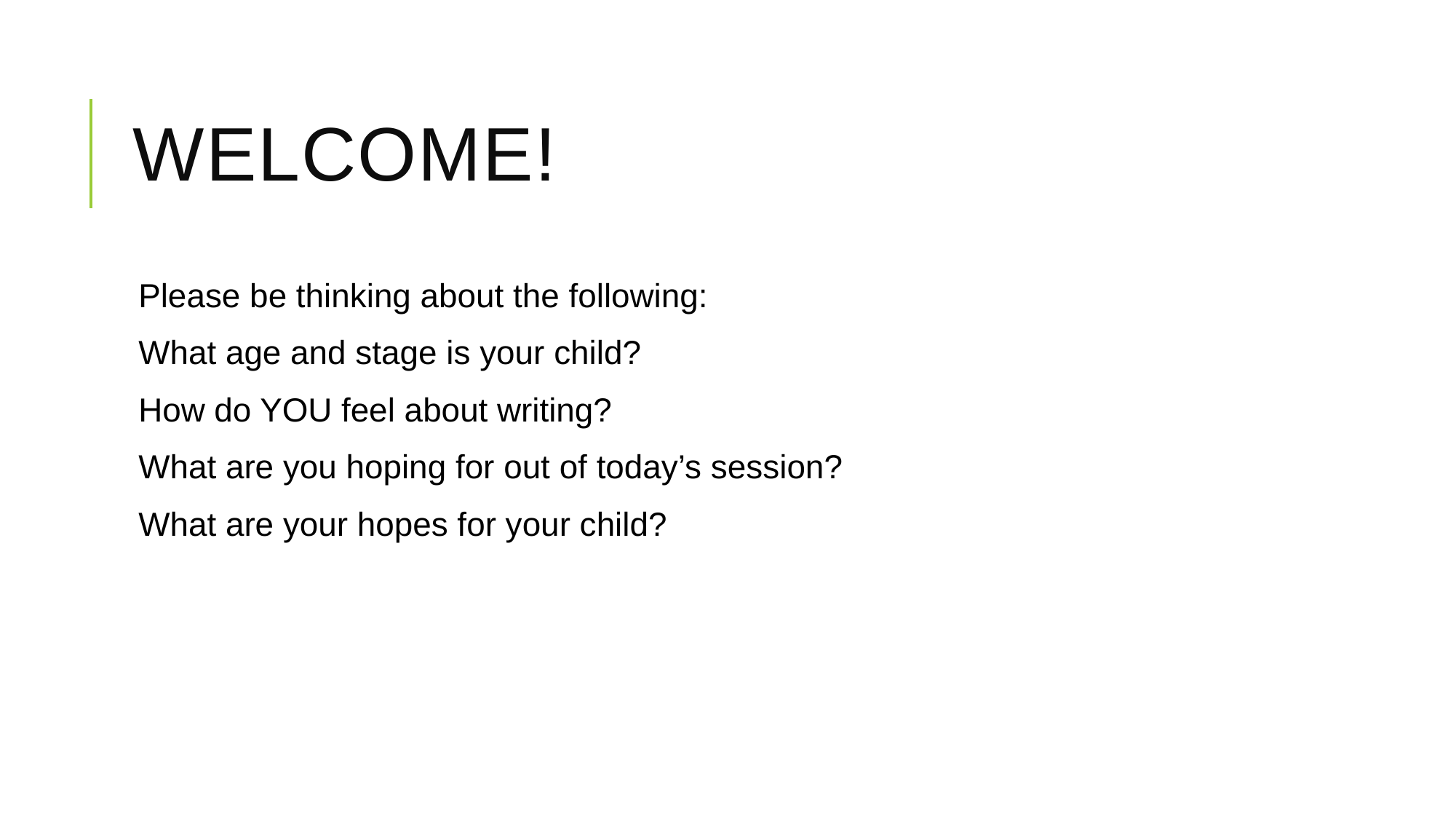

# Welcome!
Please be thinking about the following:
What age and stage is your child?
How do YOU feel about writing?
What are you hoping for out of today’s session?
What are your hopes for your child?